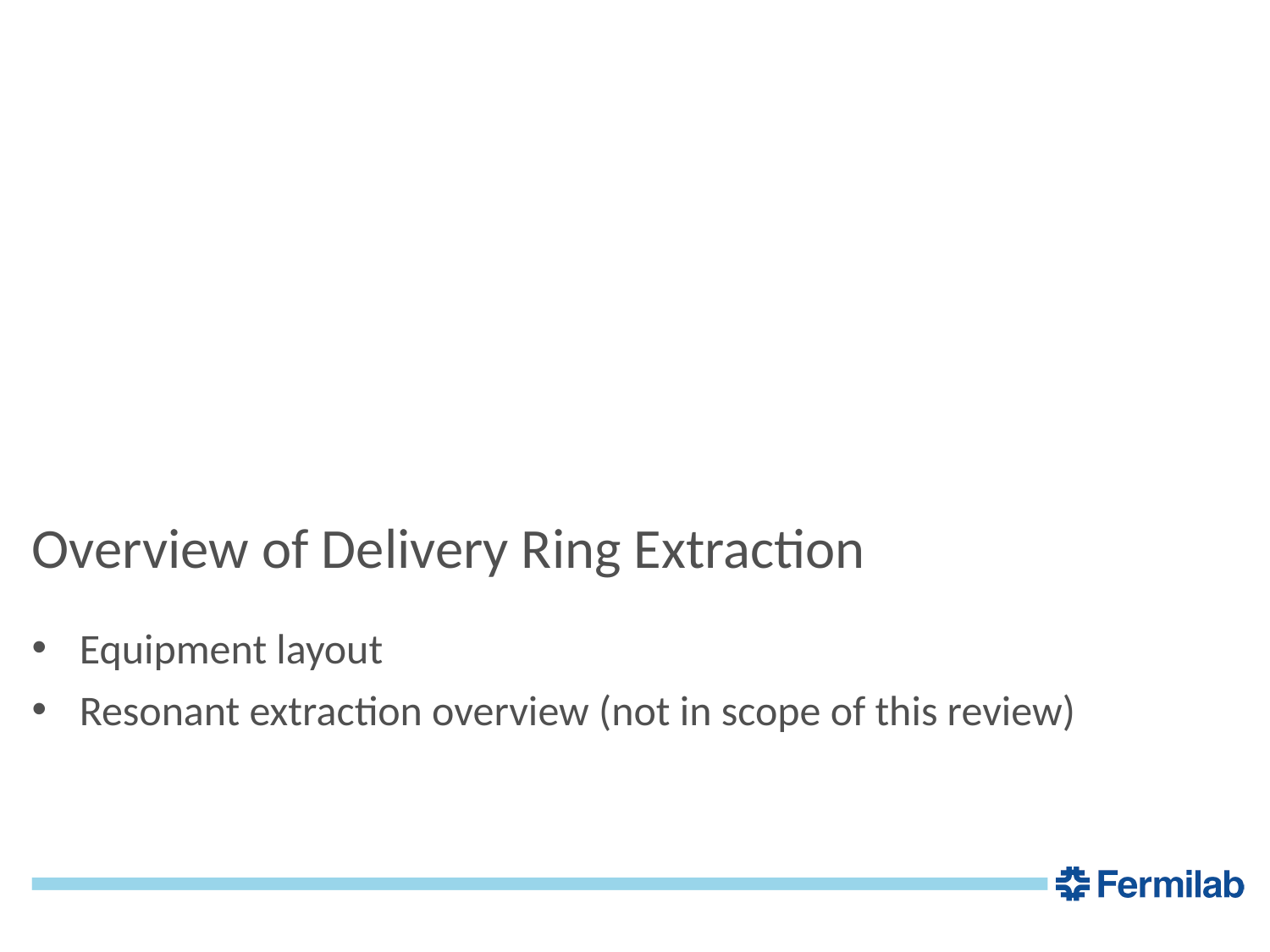

Overview of Delivery Ring Extraction
Equipment layout
Resonant extraction overview (not in scope of this review)